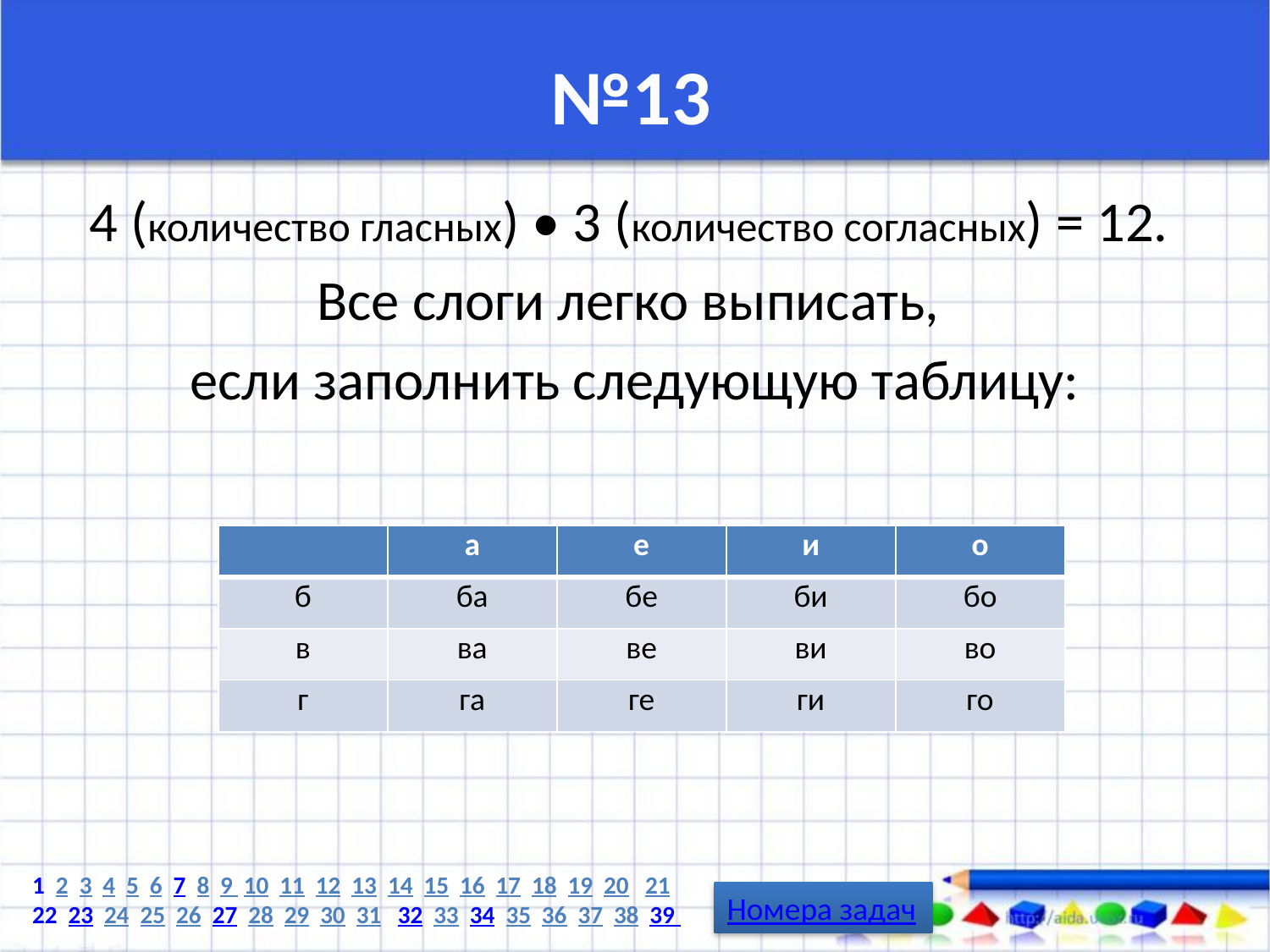

# №13
4 (количество гласных) • 3 (количество согласных) = 12.
Все слоги легко выписать,
если заполнить следующую таблицу:

|  | а | е | и | о |
| --- | --- | --- | --- | --- |
| б | ба | бе | би | бо |
| в | ва | ве | ви | во |
| г | га | ге | ги | го |
1  2  3  4  5  6  7  8  9  10  11  12  13  14  15  16  17  18  19  20   21
22  23  24  25  26  27  28  29  30  31   32  33  34  35  36  37  38  39
Номера задач